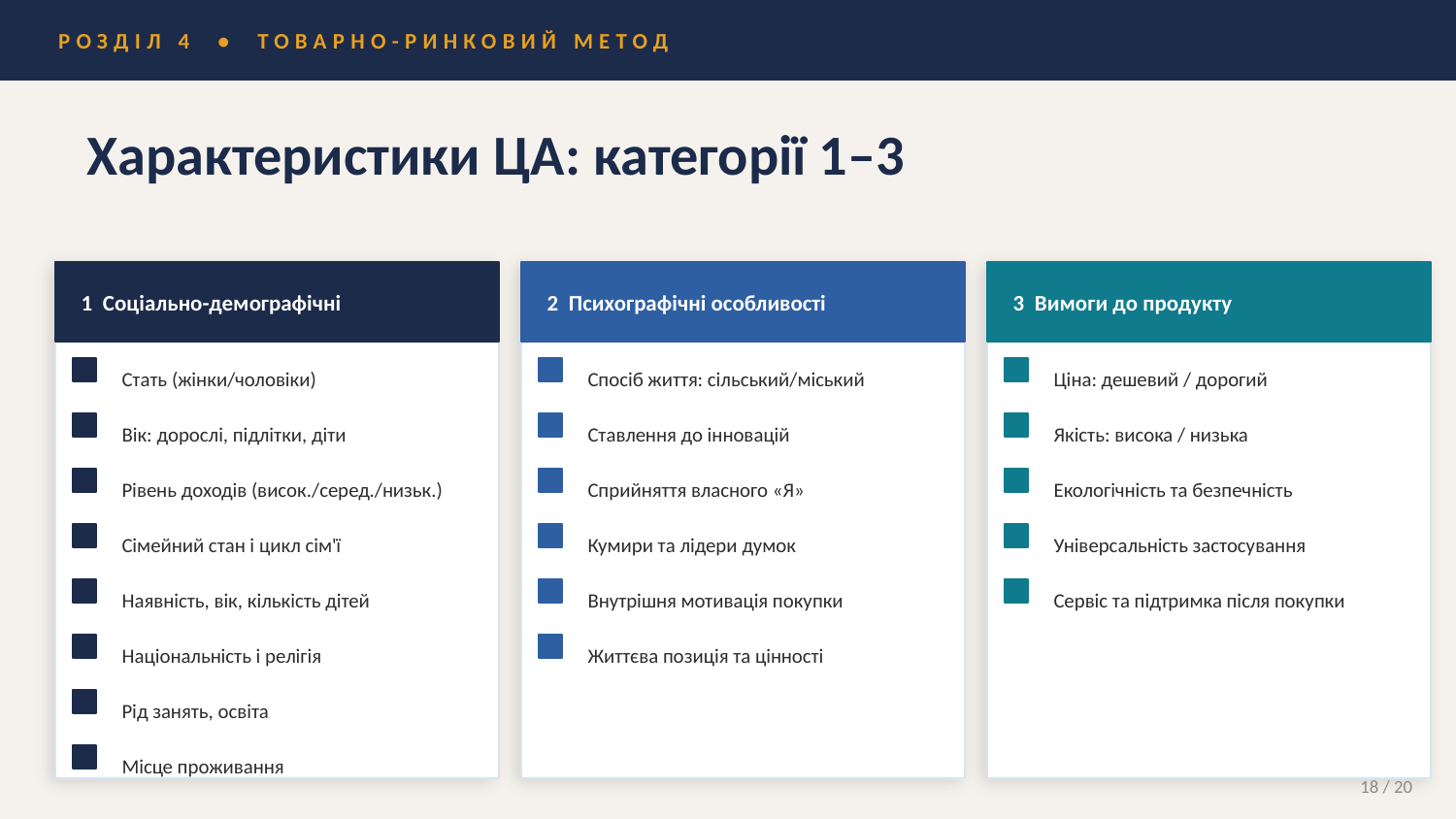

РОЗДІЛ 4  •  ТОВАРНО-РИНКОВИЙ МЕТОД
Характеристики ЦА: категорії 1–3

1  Соціально-демографічні

2  Психографічні особливості

3  Вимоги до продукту
Стать (жінки/чоловіки)
Спосіб життя: сільський/міський
Ціна: дешевий / дорогий

Вік: дорослі, підлітки, діти
Ставлення до інновацій
Якість: висока / низька

Рівень доходів (висок./серед./низьк.)
Сприйняття власного «Я»
Екологічність та безпечність

Сімейний стан і цикл сім'ї
Кумири та лідери думок
Універсальність застосування

Наявність, вік, кількість дітей
Внутрішня мотивація покупки
Сервіс та підтримка після покупки

Національність і релігія
Життєва позиція та цінності

Рід занять, освіта

Місце проживання

18 / 20